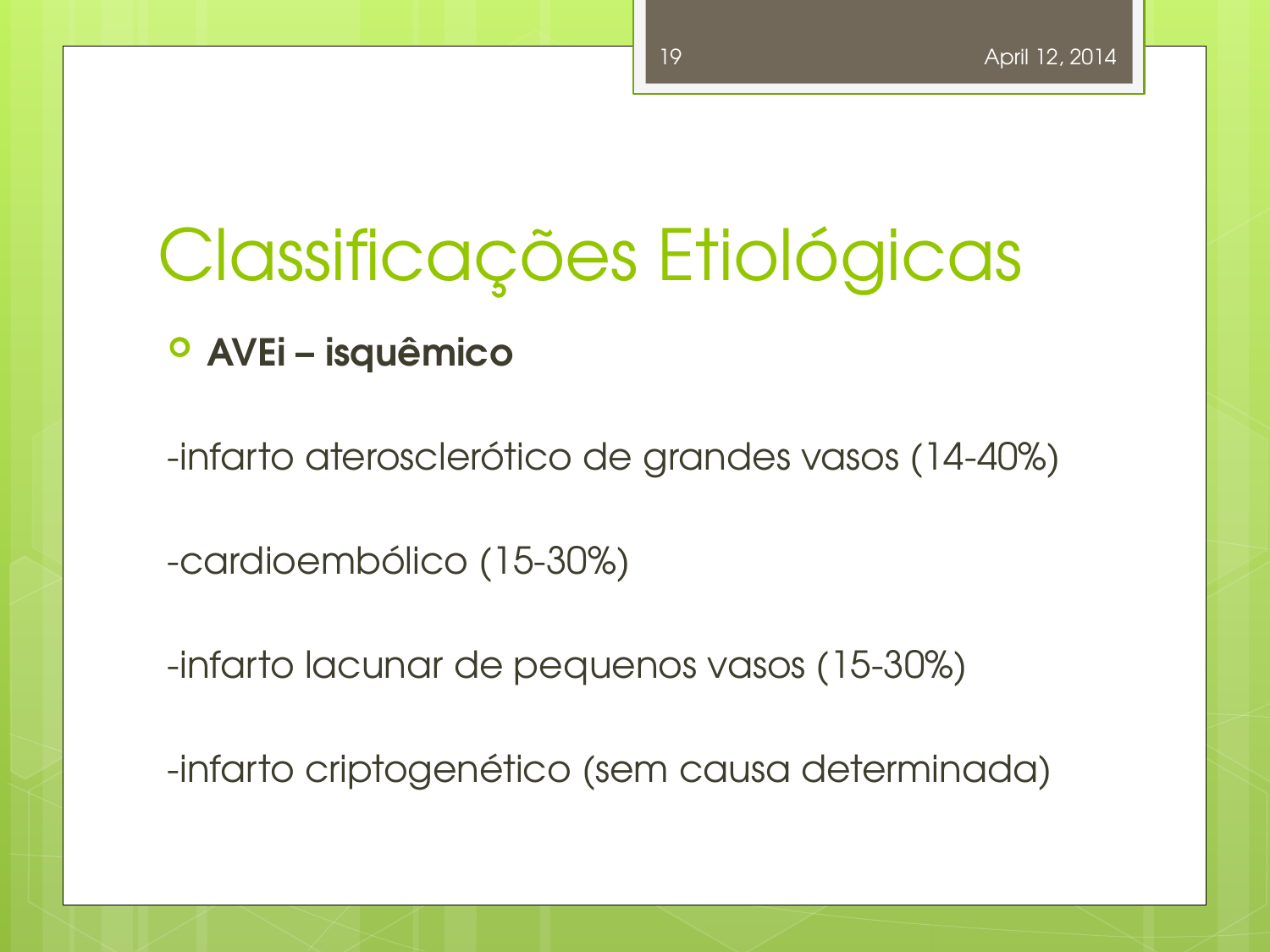

19
April 12, 2014
# Classificações Etiológicas
AVEi – isquêmico

-infarto aterosclerótico de grandes vasos (14-40%)

-cardioembólico (15-30%)

-infarto lacunar de pequenos vasos (15-30%)

-infarto criptogenético (sem causa determinada)